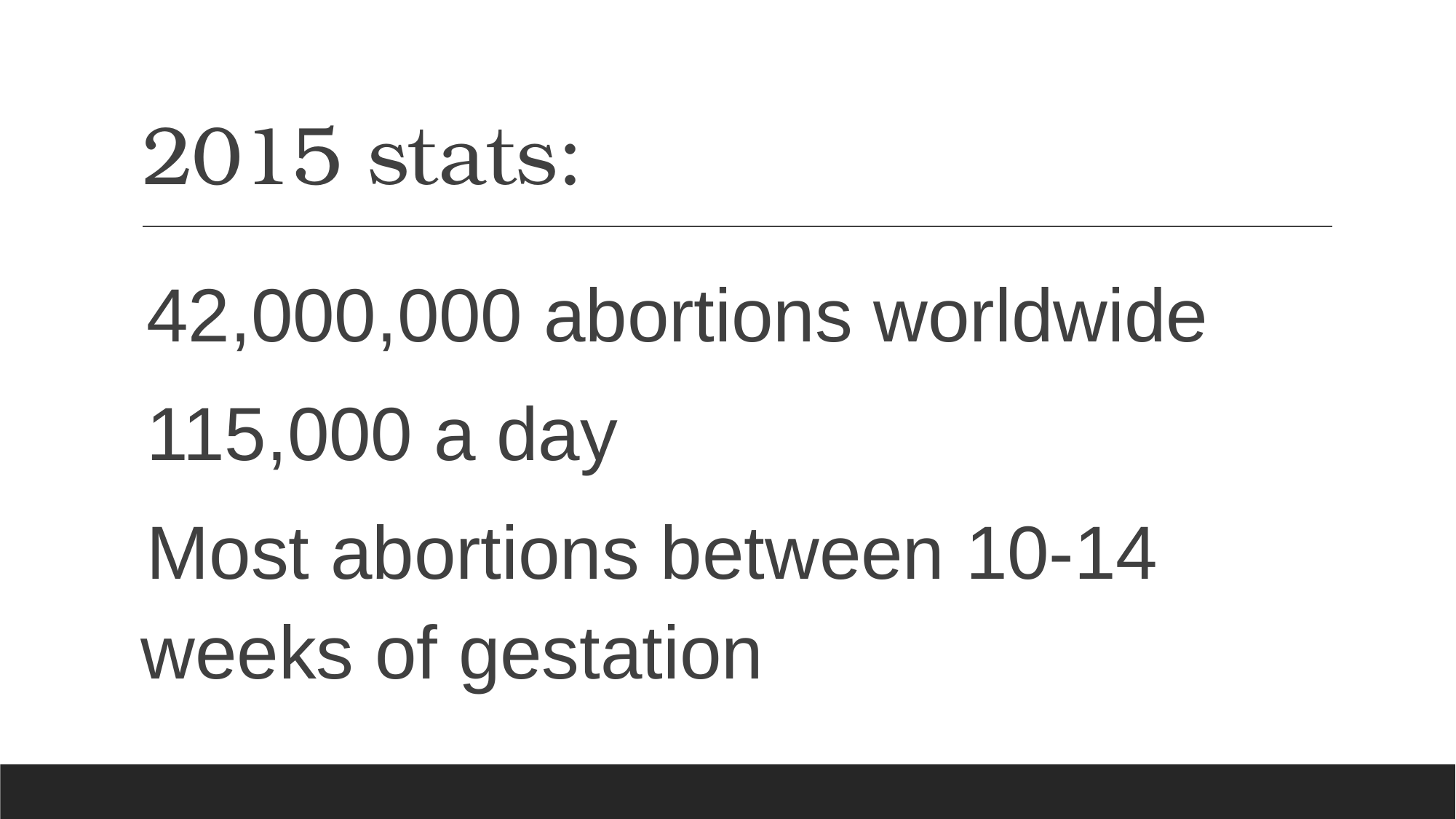

# 2015 stats:
42,000,000 abortions worldwide
115,000 a day
Most abortions between 10-14 weeks of gestation